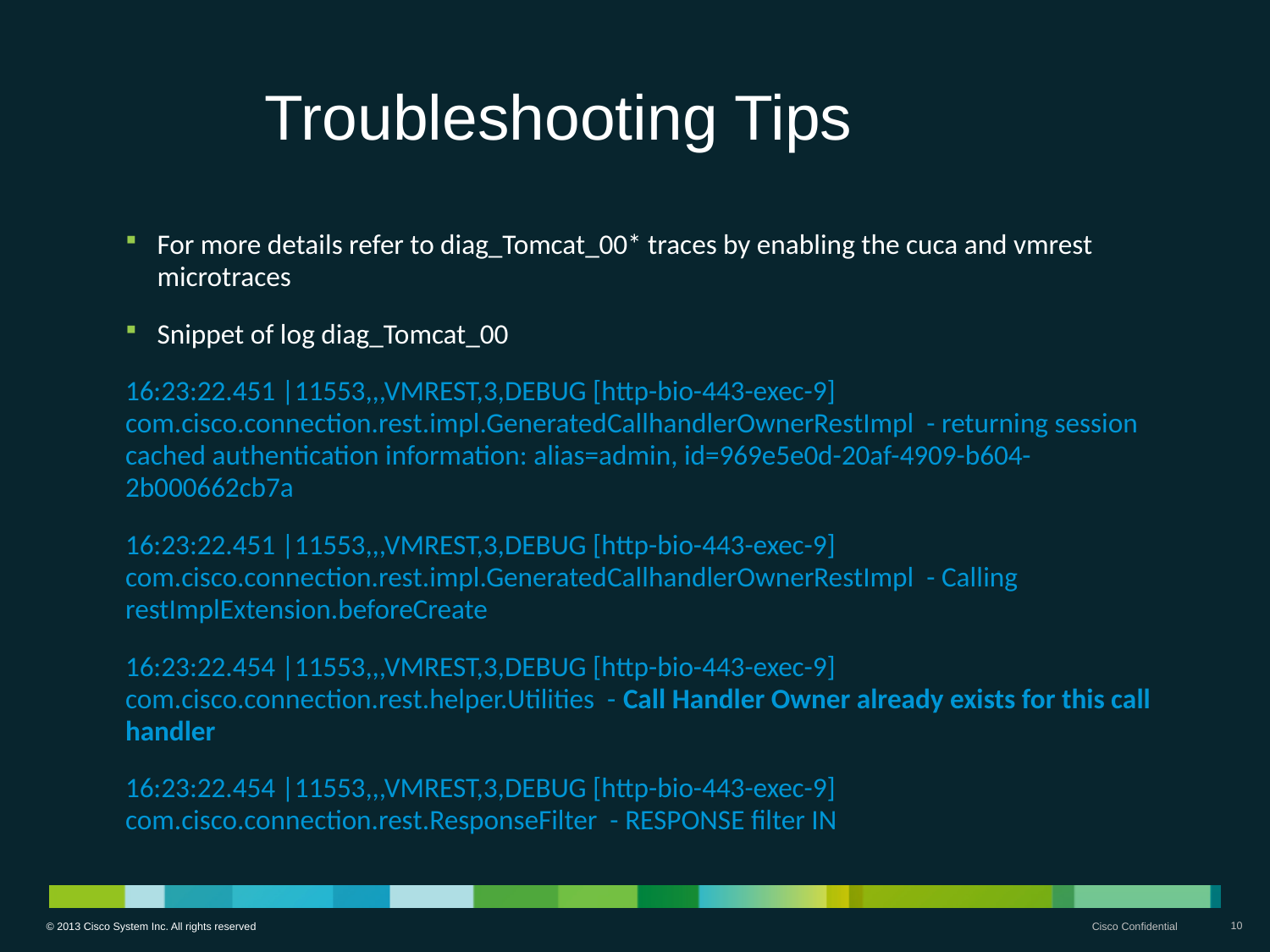

# Troubleshooting Tips
For more details refer to diag_Tomcat_00* traces by enabling the cuca and vmrest microtraces
Snippet of log diag_Tomcat_00
16:23:22.451 |11553,,,VMREST,3,DEBUG [http-bio-443-exec-9]      com.cisco.connection.rest.impl.GeneratedCallhandlerOwnerRestImpl  - returning session cached authentication information: alias=admin, id=969e5e0d-20af-4909-b604-2b000662cb7a
16:23:22.451 |11553,,,VMREST,3,DEBUG [http-bio-443-exec-9] com.cisco.connection.rest.impl.GeneratedCallhandlerOwnerRestImpl  - Calling restImplExtension.beforeCreate
16:23:22.454 |11553,,,VMREST,3,DEBUG [http-bio-443-exec-9] com.cisco.connection.rest.helper.Utilities  - Call Handler Owner already exists for this call handler
16:23:22.454 |11553,,,VMREST,3,DEBUG [http-bio-443-exec-9] com.cisco.connection.rest.ResponseFilter  - RESPONSE filter IN